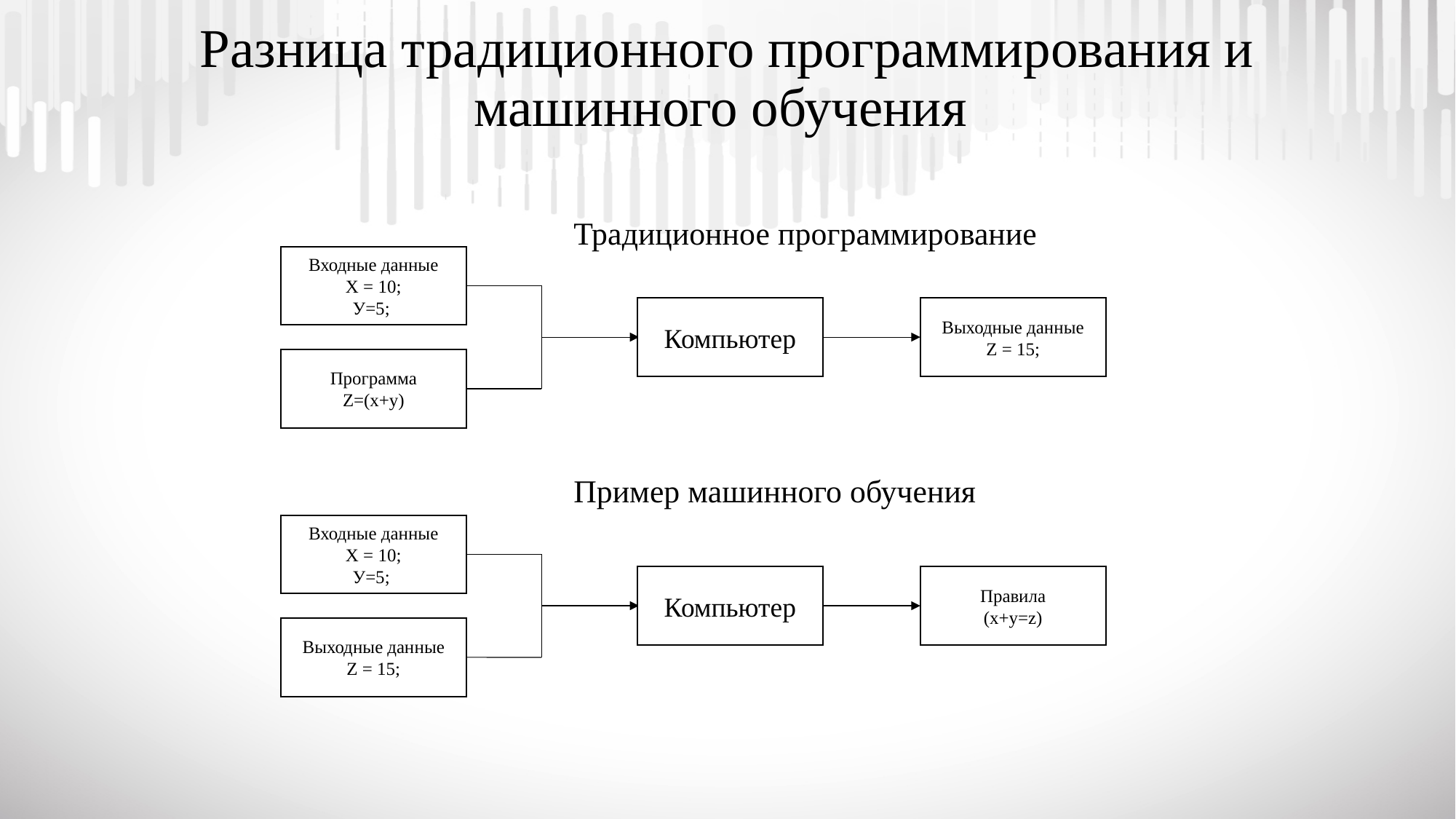

# Разница традиционного программирования и машинного обучения
Традиционное программирование
Входные данные
Х = 10;
У=5;
Выходные данные
Z = 15;
Компьютер
Программа
Z=(x+y)
Пример машинного обучения
Входные данные
Х = 10;
У=5;
Правила
(x+y=z)
Компьютер
Выходные данные
Z = 15;
9